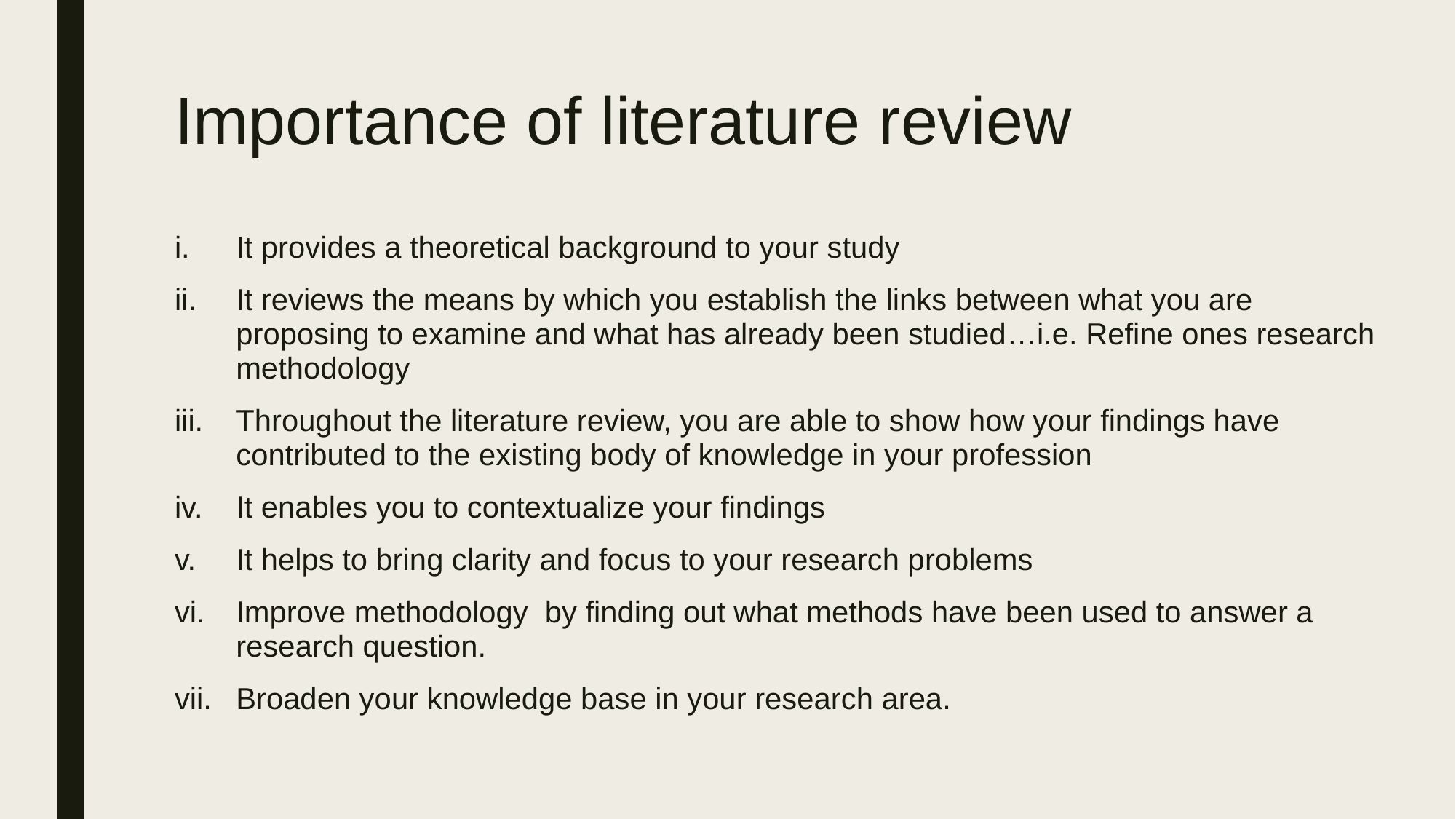

# Importance of literature review
It provides a theoretical background to your study
It reviews the means by which you establish the links between what you are proposing to examine and what has already been studied…i.e. Refine ones research methodology
Throughout the literature review, you are able to show how your findings have contributed to the existing body of knowledge in your profession
It enables you to contextualize your findings
It helps to bring clarity and focus to your research problems
Improve methodology  by finding out what methods have been used to answer a research question.
Broaden your knowledge base in your research area.